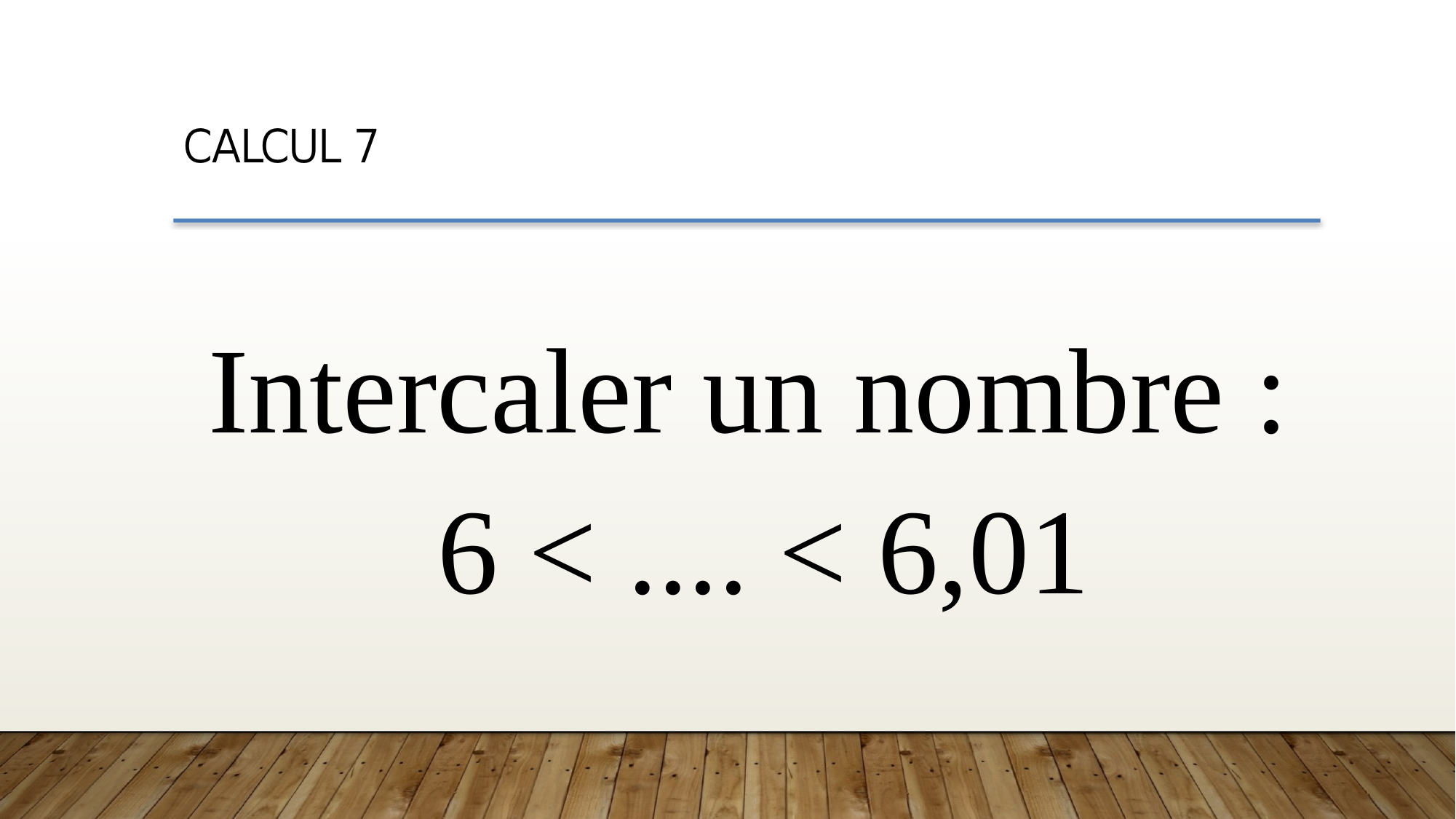

CALCUL 7

Intercaler un nombre :
6 < .... < 6,01